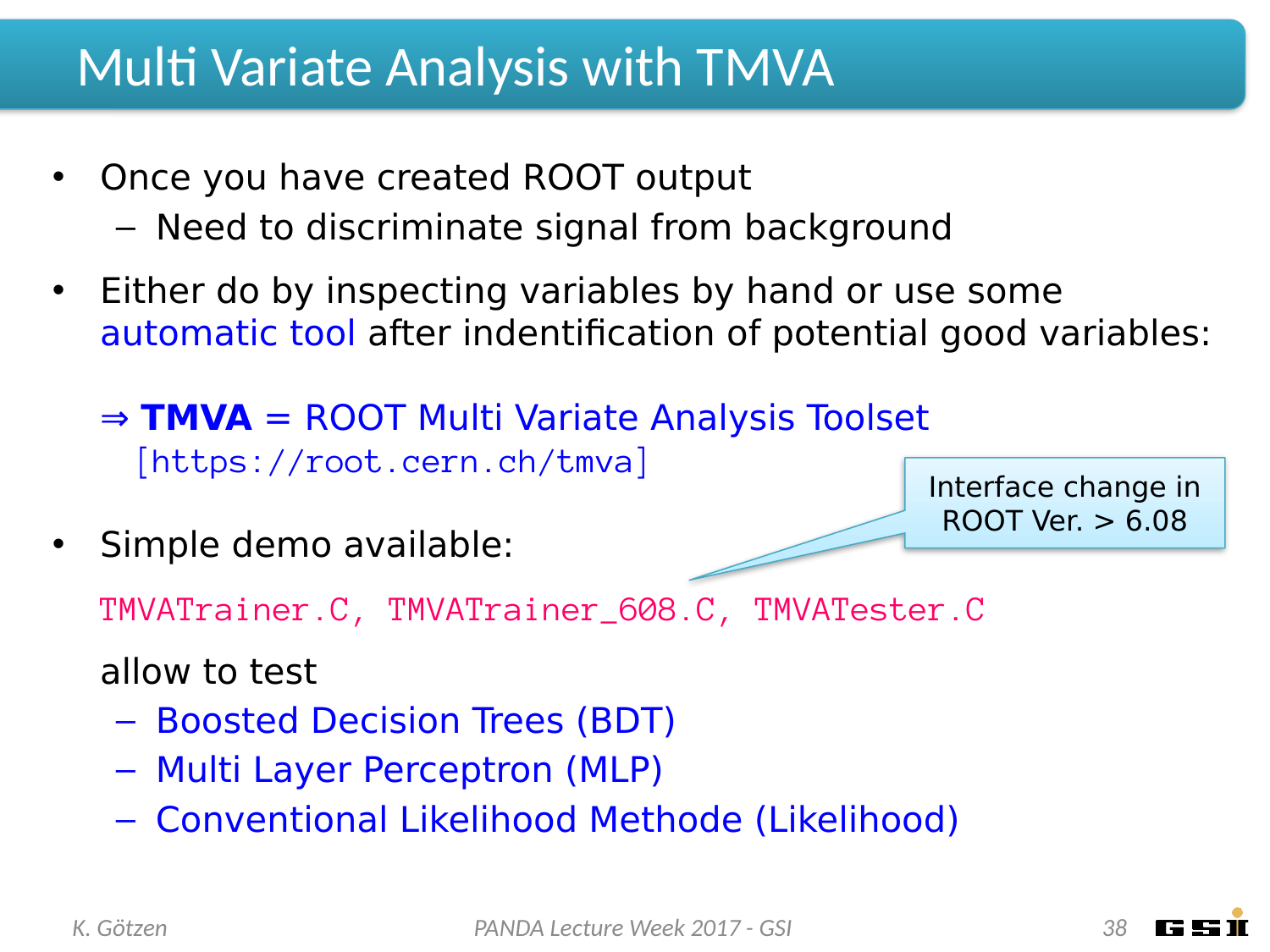

# Multi Variate Analysis with TMVA
Once you have created ROOT output
Need to discriminate signal from background
Either do by inspecting variables by hand or use some automatic tool after indentification of potential good variables:
⇒ TMVA = ROOT Multi Variate Analysis Toolset
   [https://root.cern.ch/tmva]
Simple demo available:
TMVATrainer.C, TMVATrainer_608.C, TMVATester.C
allow to test
Boosted Decision Trees (BDT)
Multi Layer Perceptron (MLP)
Conventional Likelihood Methode (Likelihood)
Interface change in
ROOT Ver. > 6.08
K. Götzen
PANDA Lecture Week 2017 - GSI
38